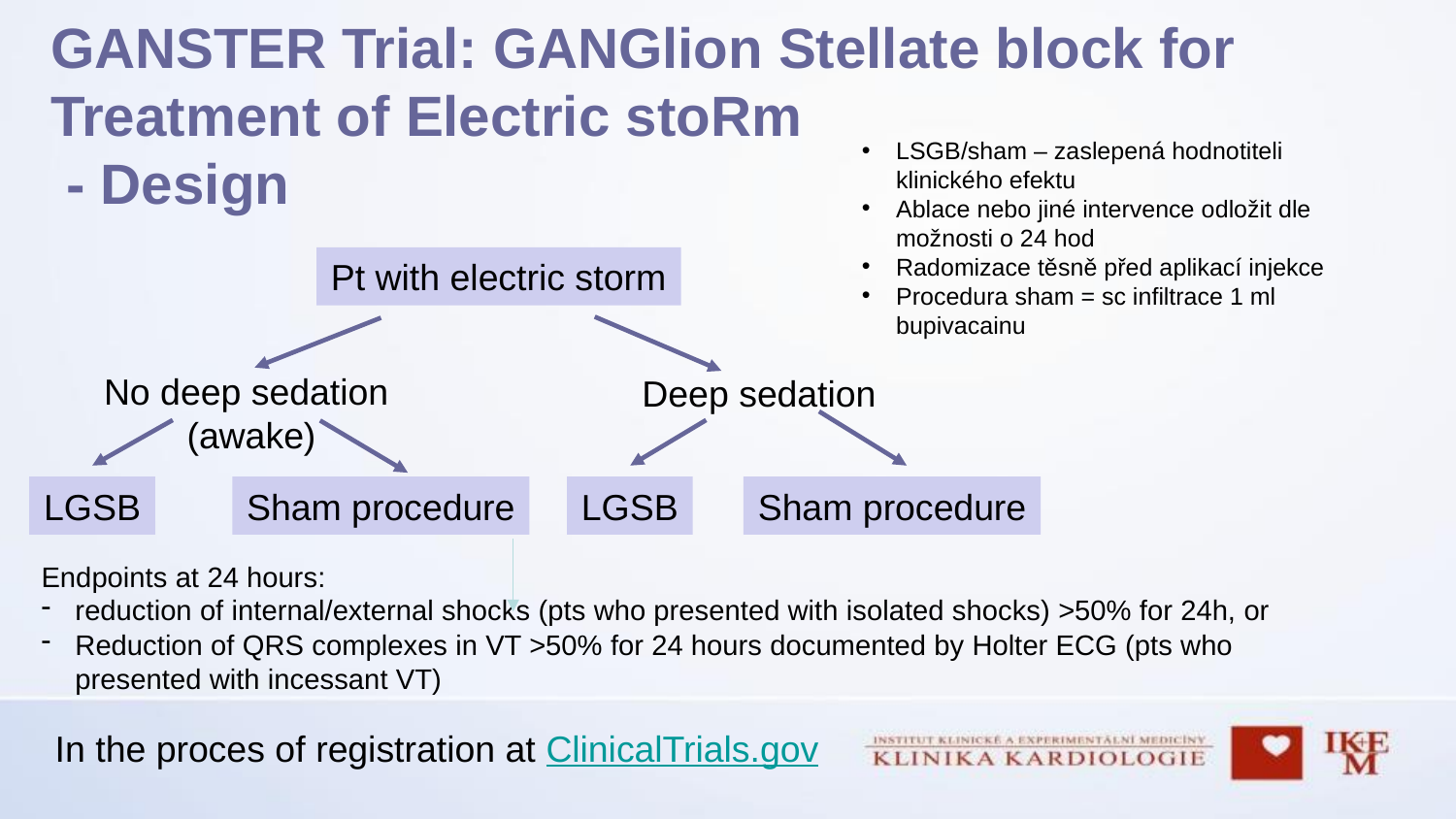

# GANSTER Trial: GANGlion Stellate block for Treatment of Electric stoRm - Design
LSGB/sham – zaslepená hodnotiteli klinického efektu
Ablace nebo jiné intervence odložit dle možnosti o 24 hod
Radomizace těsně před aplikací injekce
Procedura sham = sc infiltrace 1 ml bupivacainu
Pt with electric storm
No deep sedation
(awake)

Deep sedation

LGSB
Sham procedure
LGSB
Sham procedure
Endpoints at 24 hours:
reduction of internal/external shocks (pts who presented with isolated shocks) >50% for 24h, or
Reduction of QRS complexes in VT >50% for 24 hours documented by Holter ECG (pts who presented with incessant VT)

In the proces of registration at ClinicalTrials.gov